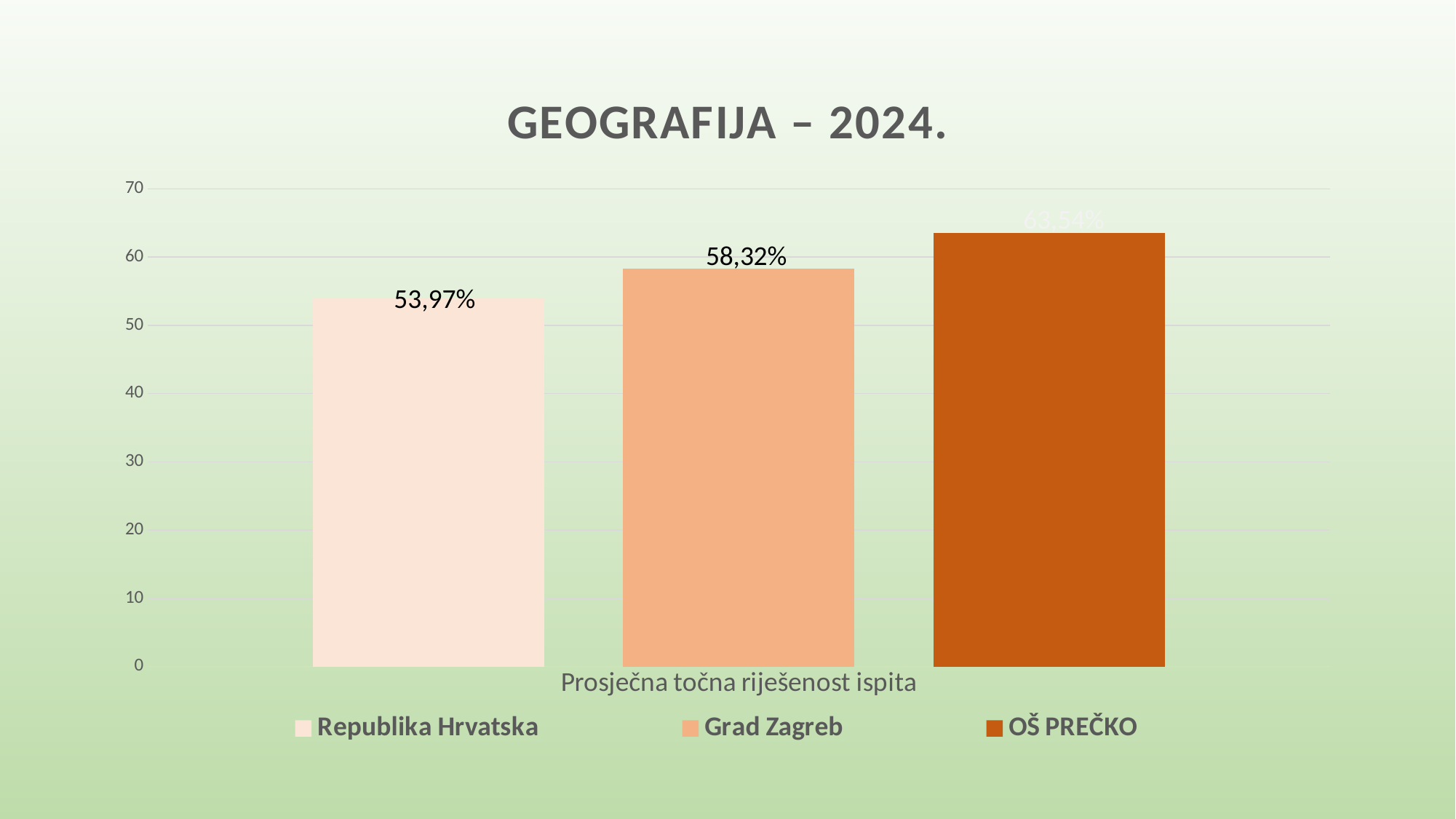

### Chart: GEOGRAFIJA – 2024.

| Category | Republika Hrvatska | Grad Zagreb | OŠ PREČKO |
|---|---|---|---|
| Prosječna točna riješenost ispita | 53.97 | 58.32 | 63.54 |
53,97%